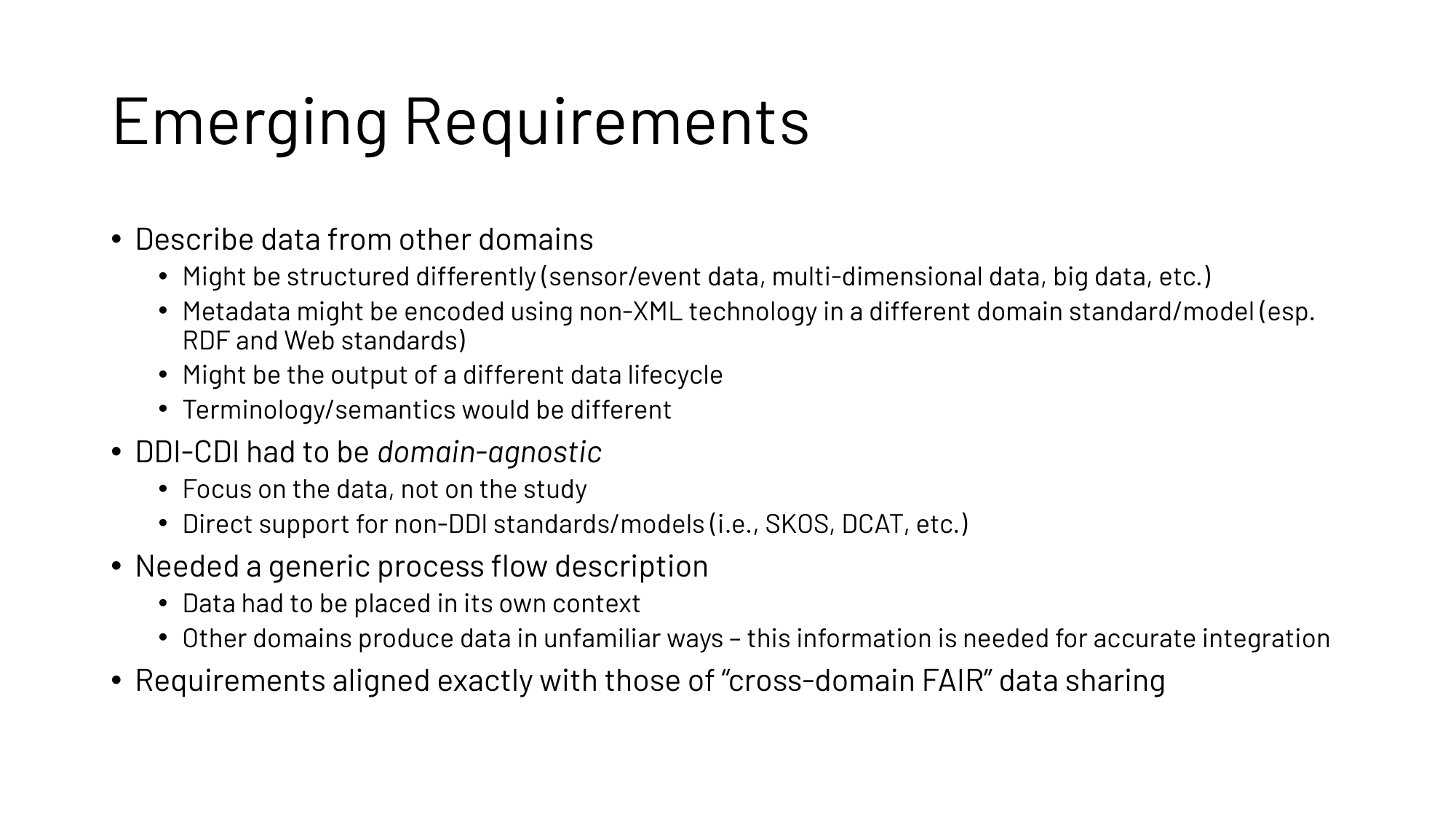

# Emerging Requirements
Describe data from other domains
Might be structured differently (sensor/event data, multi-dimensional data, big data, etc.)
Metadata might be encoded using non-XML technology in a different domain standard/model (esp. RDF and Web standards)
Might be the output of a different data lifecycle
Terminology/semantics would be different
DDI-CDI had to be domain-agnostic
Focus on the data, not on the study
Direct support for non-DDI standards/models (i.e., SKOS, DCAT, etc.)
Needed a generic process flow description
Data had to be placed in its own context
Other domains produce data in unfamiliar ways – this information is needed for accurate integration
Requirements aligned exactly with those of “cross-domain FAIR” data sharing